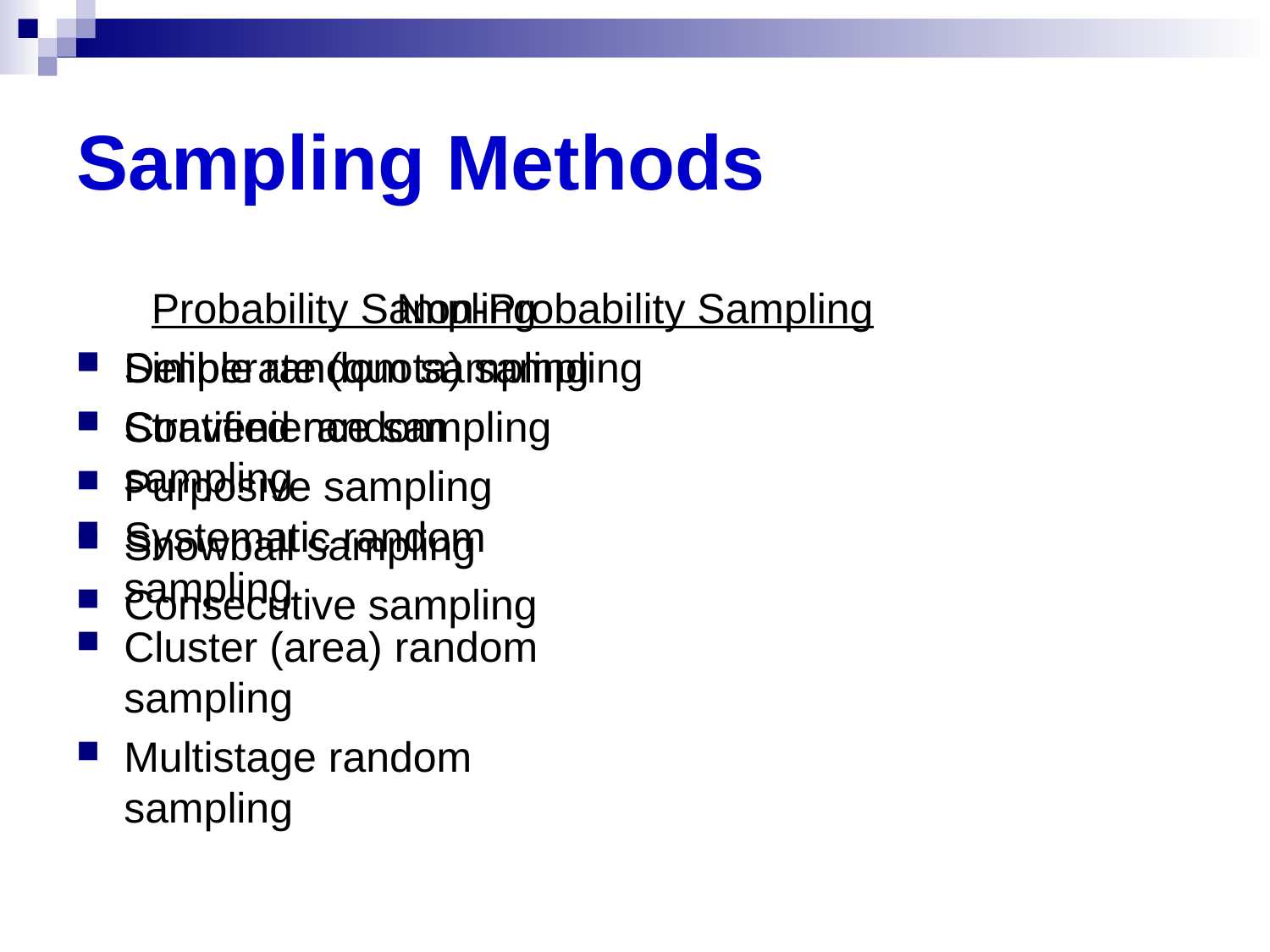

# Sampling Methods
Probability Sampling
Simple random sampling
Stratified random sampling
Systematic random sampling
Cluster (area) random sampling
Multistage random sampling

Non-Probability Sampling
Deliberate (quota) sampling
Convenience sampling
Purposive sampling
Snowball sampling
Consecutive sampling